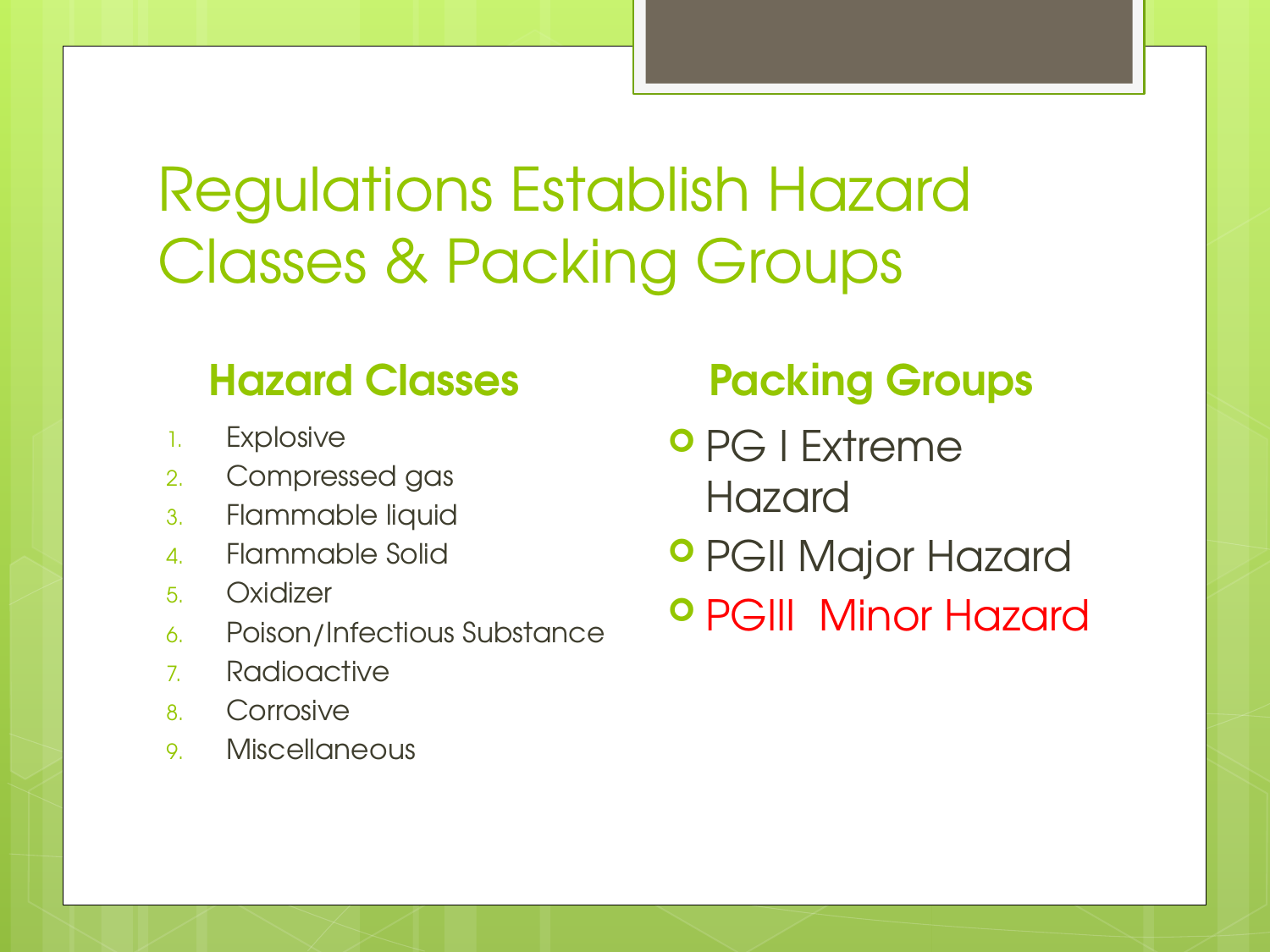

# Regulations Establish Hazard Classes & Packing Groups
Hazard Classes
Packing Groups
Explosive
Compressed gas
Flammable liquid
Flammable Solid
Oxidizer
Poison/Infectious Substance
Radioactive
Corrosive
Miscellaneous

PG I Extreme Hazard
PGII Major Hazard
PGIII  Minor Hazard